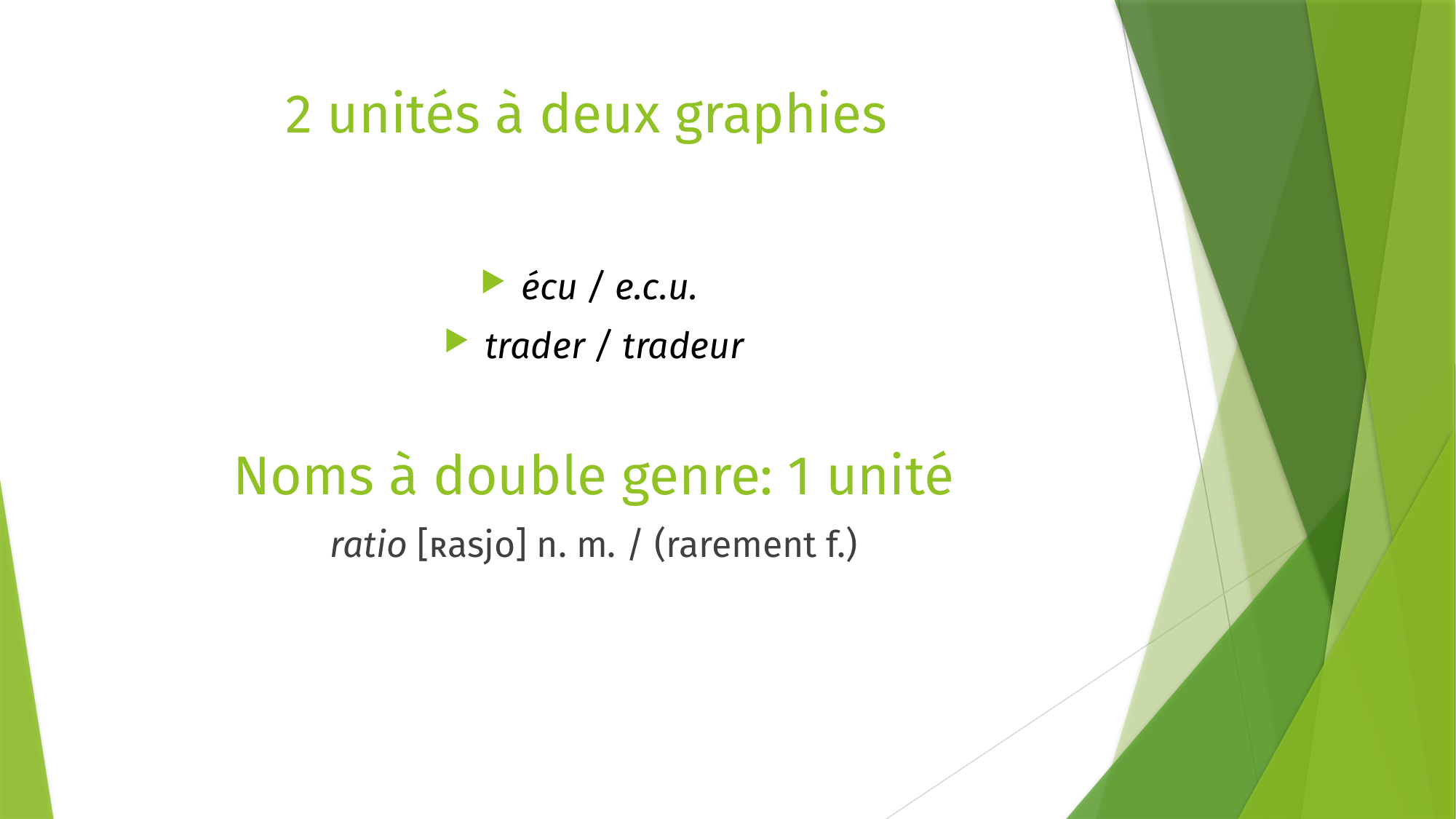

# 2 unités à deux graphies
écu / e.c.u.
trader / tradeur

Noms à double genre: 1 unité
ratio [ʀasjo] n. m. / (rarement f.)